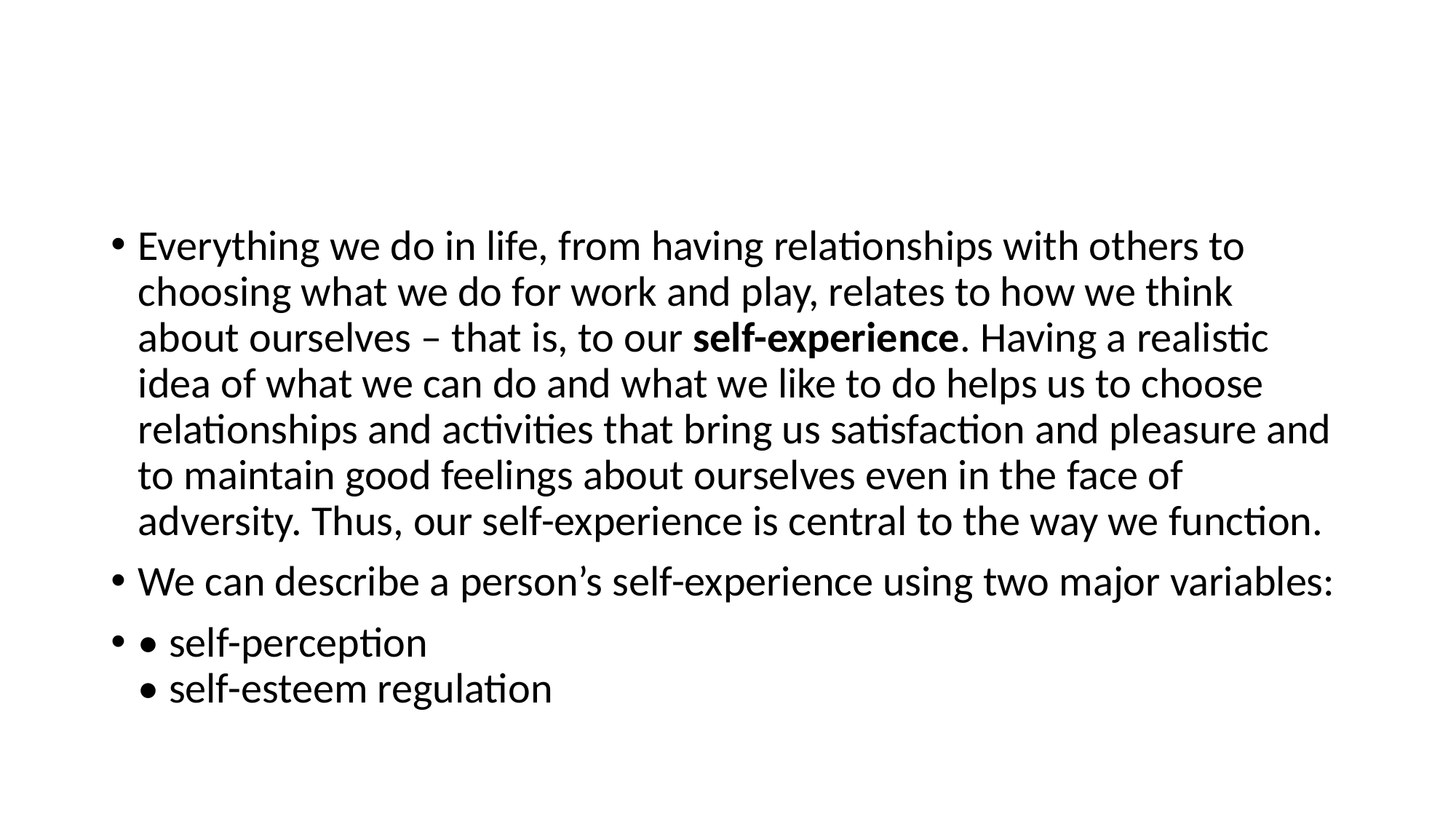

#
Everything we do in life, from having relationships with others to choosing what we do for work and play, relates to how we think about ourselves – that is, to our self-experience. Having a realistic idea of what we can do and what we like to do helps us to choose relationships and activities that bring us satisfaction and pleasure and to maintain good feelings about ourselves even in the face of adversity. Thus, our self-experience is central to the way we function.
We can describe a person’s self-experience using two major variables:
• self-perception
• self-esteem regulation